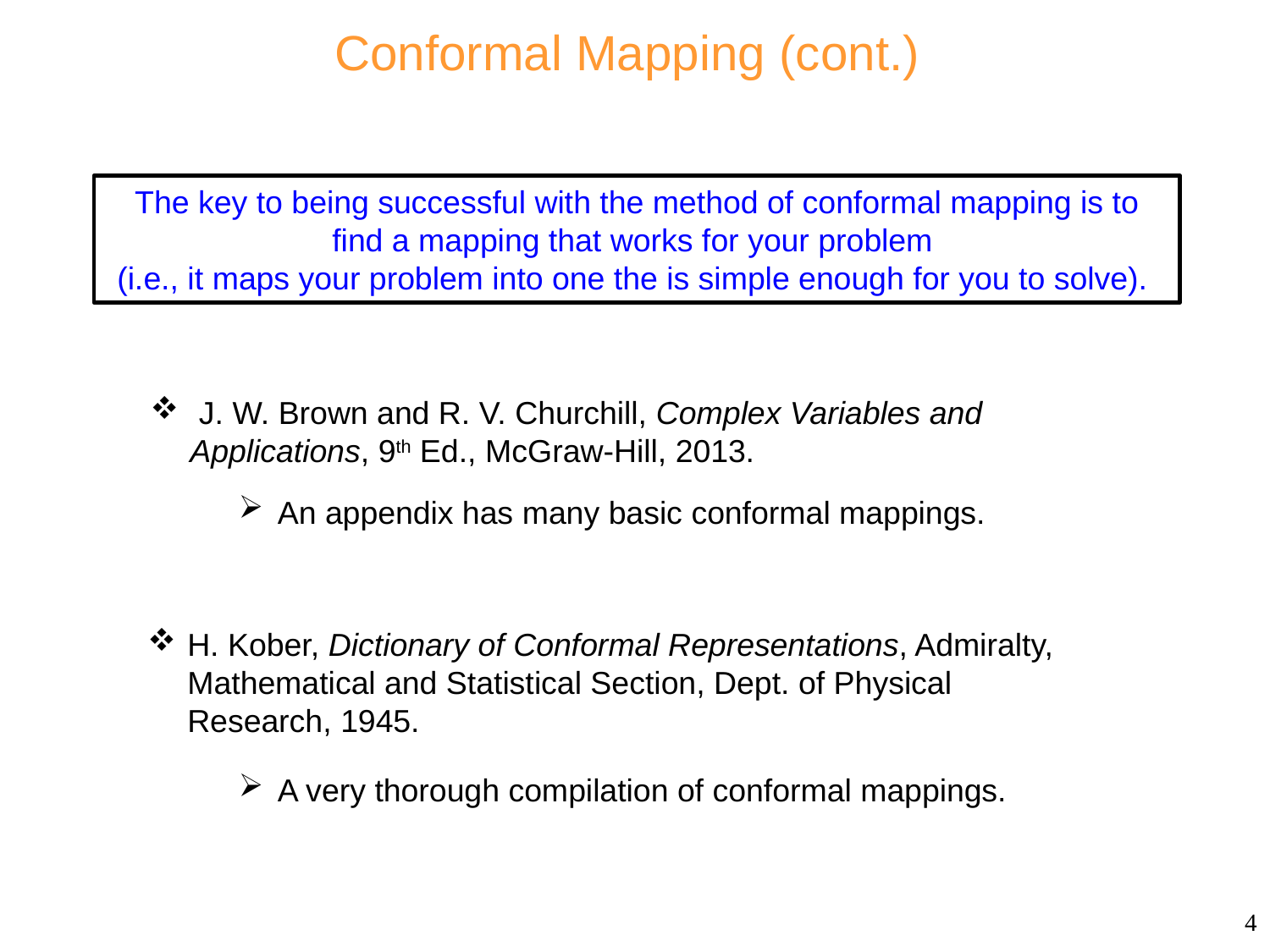

# Conformal Mapping (cont.)
The key to being successful with the method of conformal mapping is to find a mapping that works for your problem
(i.e., it maps your problem into one the is simple enough for you to solve).
 J. W. Brown and R. V. Churchill, Complex Variables and Applications, 9th Ed., McGraw-Hill, 2013.
 An appendix has many basic conformal mappings.
H. Kober, Dictionary of Conformal Representations, Admiralty, Mathematical and Statistical Section, Dept. of Physical Research, 1945.
 A very thorough compilation of conformal mappings.
4